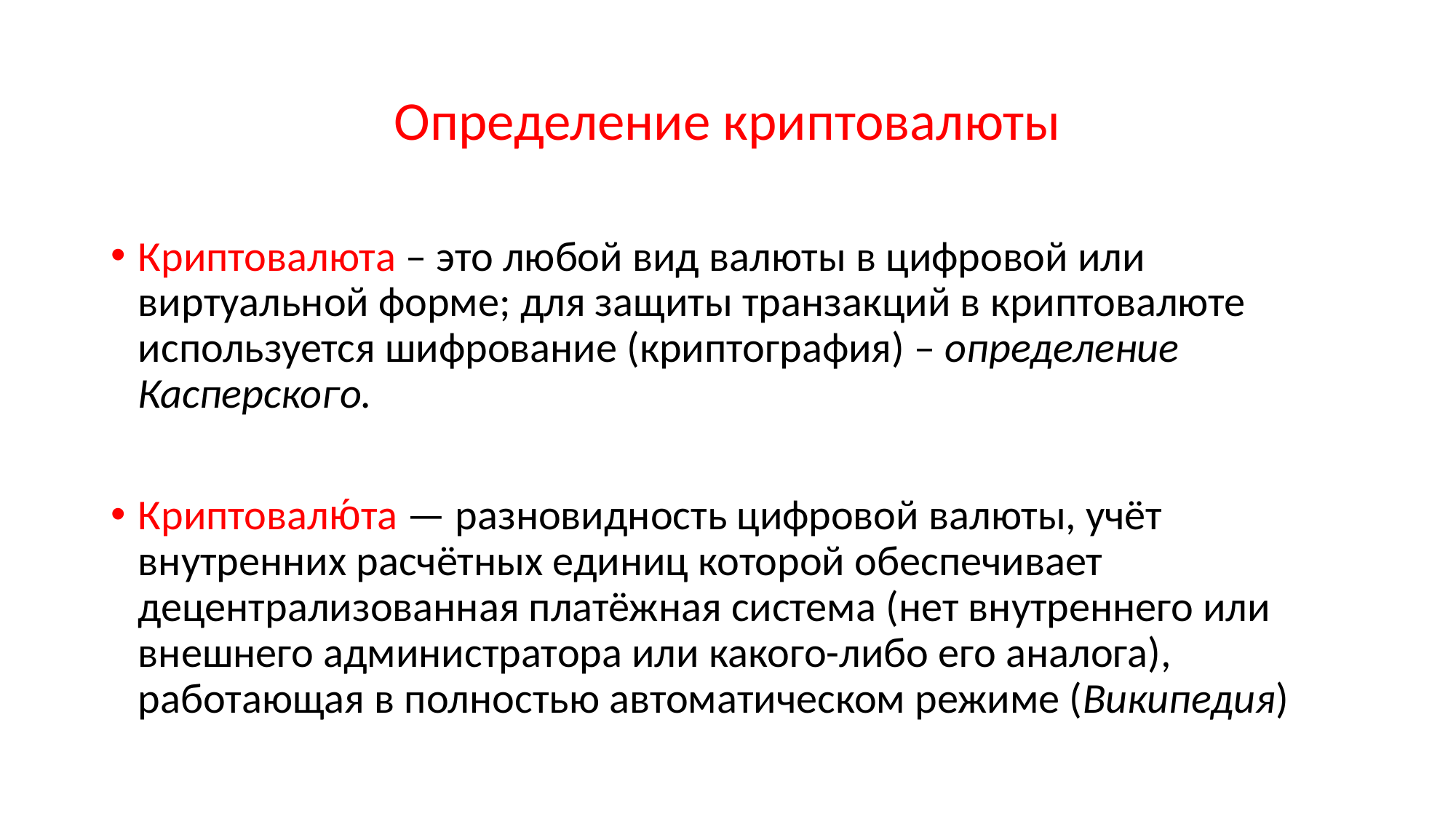

# Определение криптовалюты

Криптовалюта – это любой вид валюты в цифровой или виртуальной форме; для защиты транзакций в криптовалюте используется шифрование (криптография) – определение Касперского.

Криптовалю́та — разновидность цифровой валюты, учёт внутренних расчётных единиц которой обеспечивает децентрализованная платёжная система (нет внутреннего или внешнего администратора или какого-либо его аналога), работающая в полностью автоматическом режиме (Википедия)